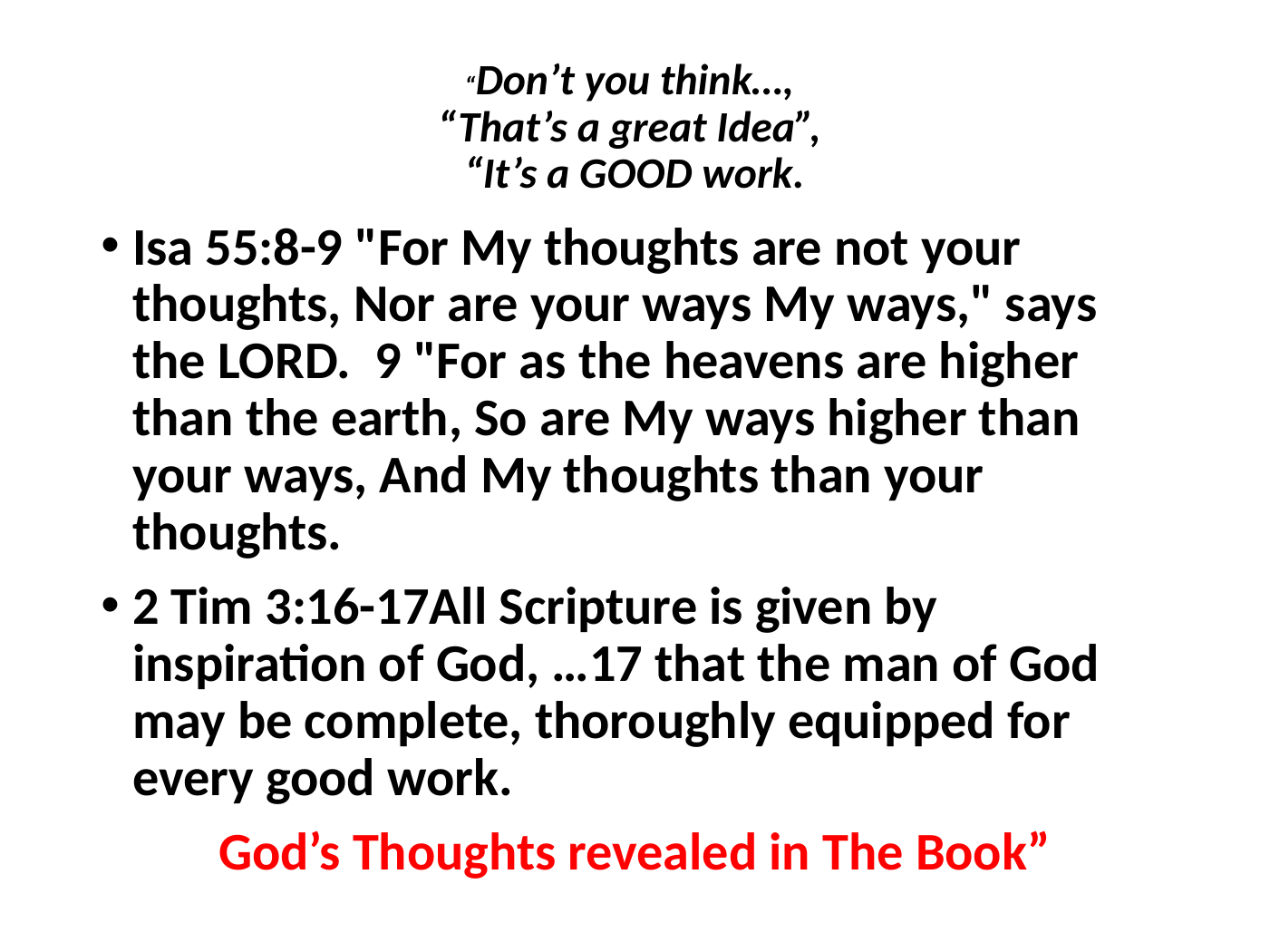

# “Don’t you think…, “That’s a great Idea”, “It’s a GOOD work.
Isa 55:8-9 "For My thoughts are not your thoughts, Nor are your ways My ways," says the LORD.  9 "For as the heavens are higher than the earth, So are My ways higher than your ways, And My thoughts than your thoughts.
2 Tim 3:16-17All Scripture is given by inspiration of God, …17 that the man of God may be complete, thoroughly equipped for every good work.
God’s Thoughts revealed in The Book”